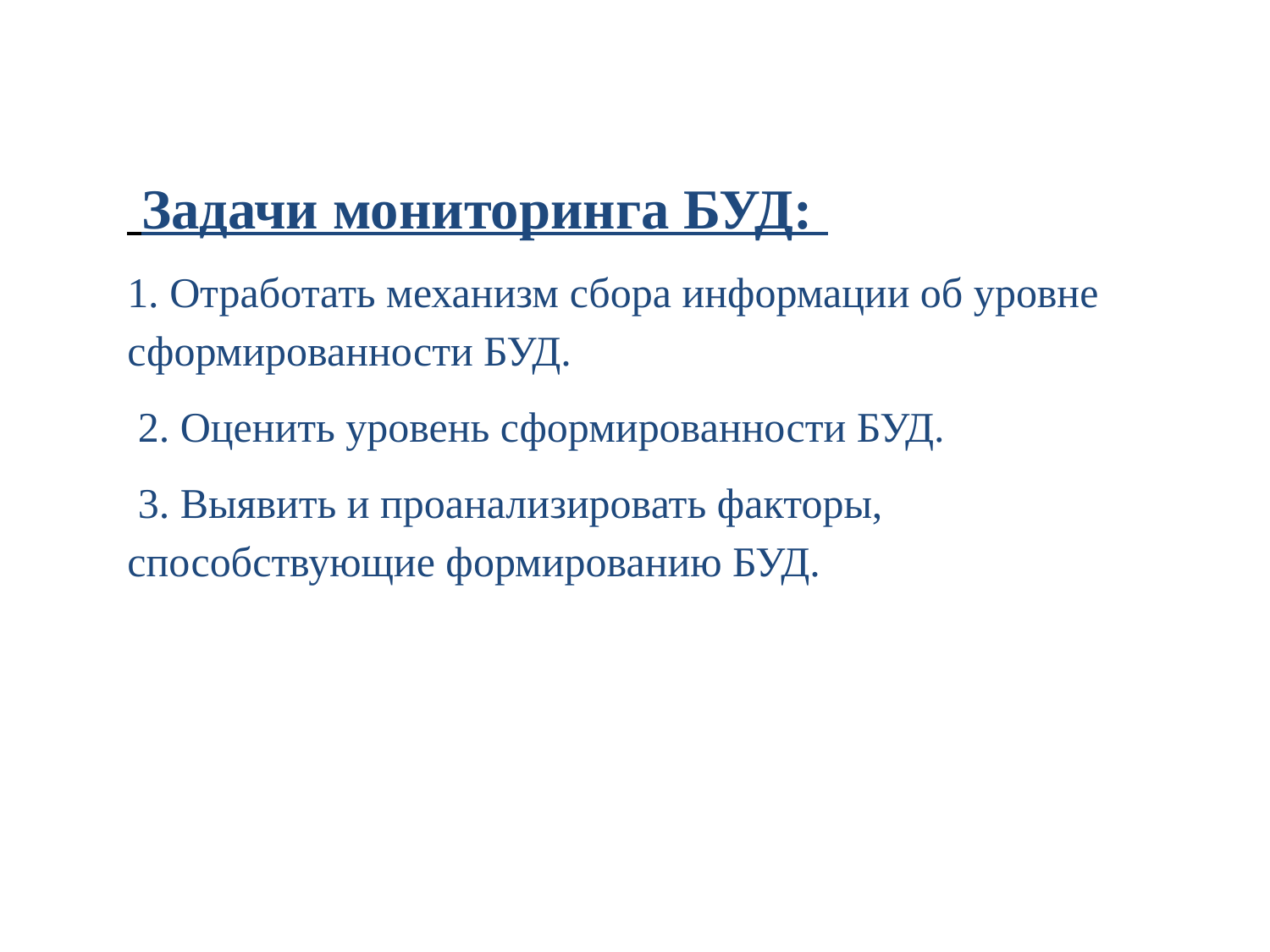

Задачи мониторинга БУД:
1. Отработать механизм сбора информации об уровне сформированности БУД.
 2. Оценить уровень сформированности БУД.
 3. Выявить и проанализировать факторы, способствующие формированию БУД.